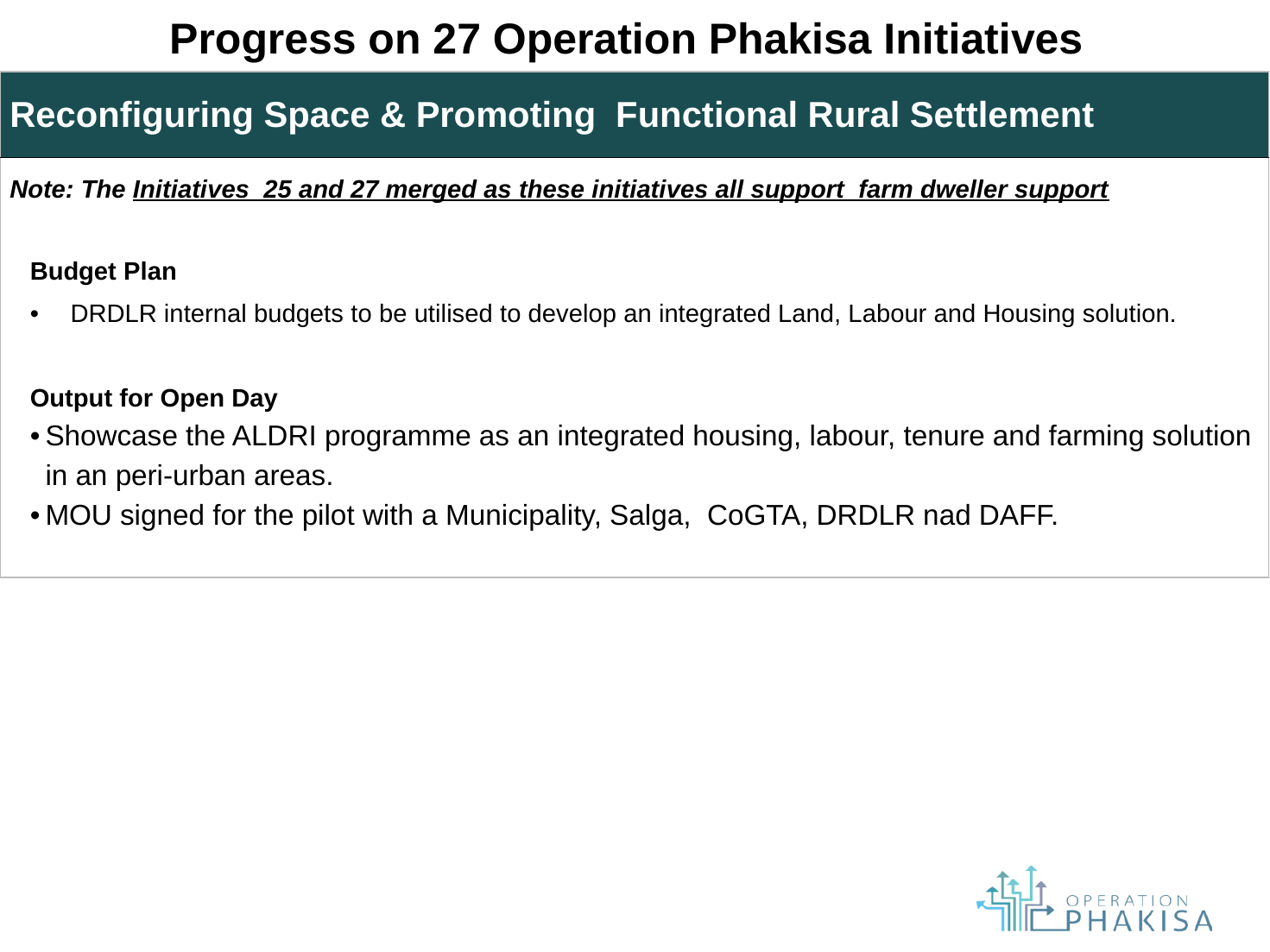

Progress on 27 Operation Phakisa Initiatives
| Reconfiguring Space & Promoting Functional Rural Settlement |
| --- |
| Note: The Initiatives 25 and 27 merged as these initiatives all support farm dweller support Budget Plan DRDLR internal budgets to be utilised to develop an integrated Land, Labour and Housing solution. Output for Open Day Showcase the ALDRI programme as an integrated housing, labour, tenure and farming solution in an peri-urban areas. MOU signed for the pilot with a Municipality, Salga, CoGTA, DRDLR nad DAFF. |